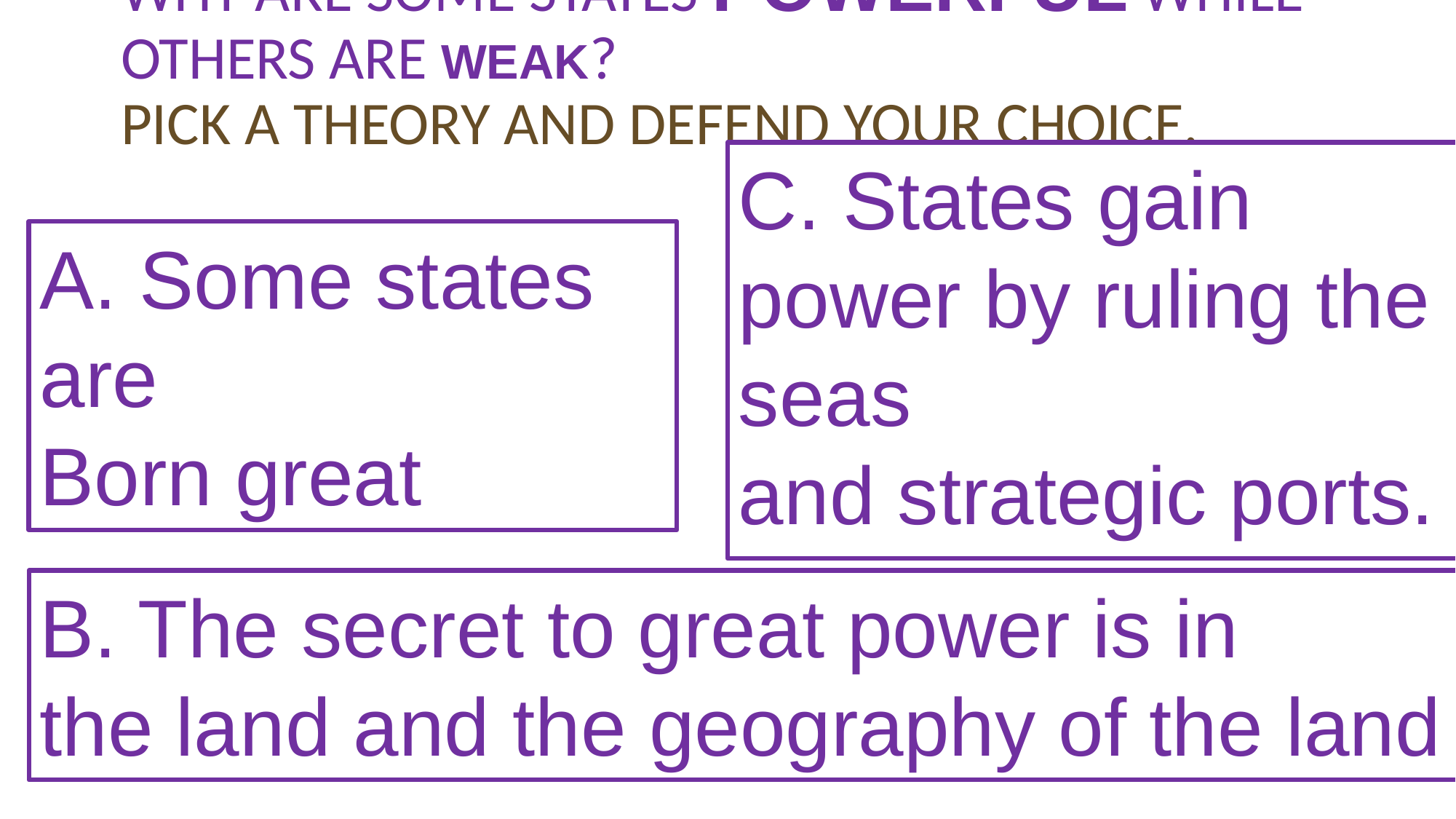

# WHY ARE SOME STATES POWERFUL WHILE OTHERS ARE WEAK? PICK A THEORY AND DEFEND YOUR CHOICE.
C. States gain power by ruling the seas
and strategic ports.
A. Some states are
Born great
B. The secret to great power is in
the land and the geography of the land